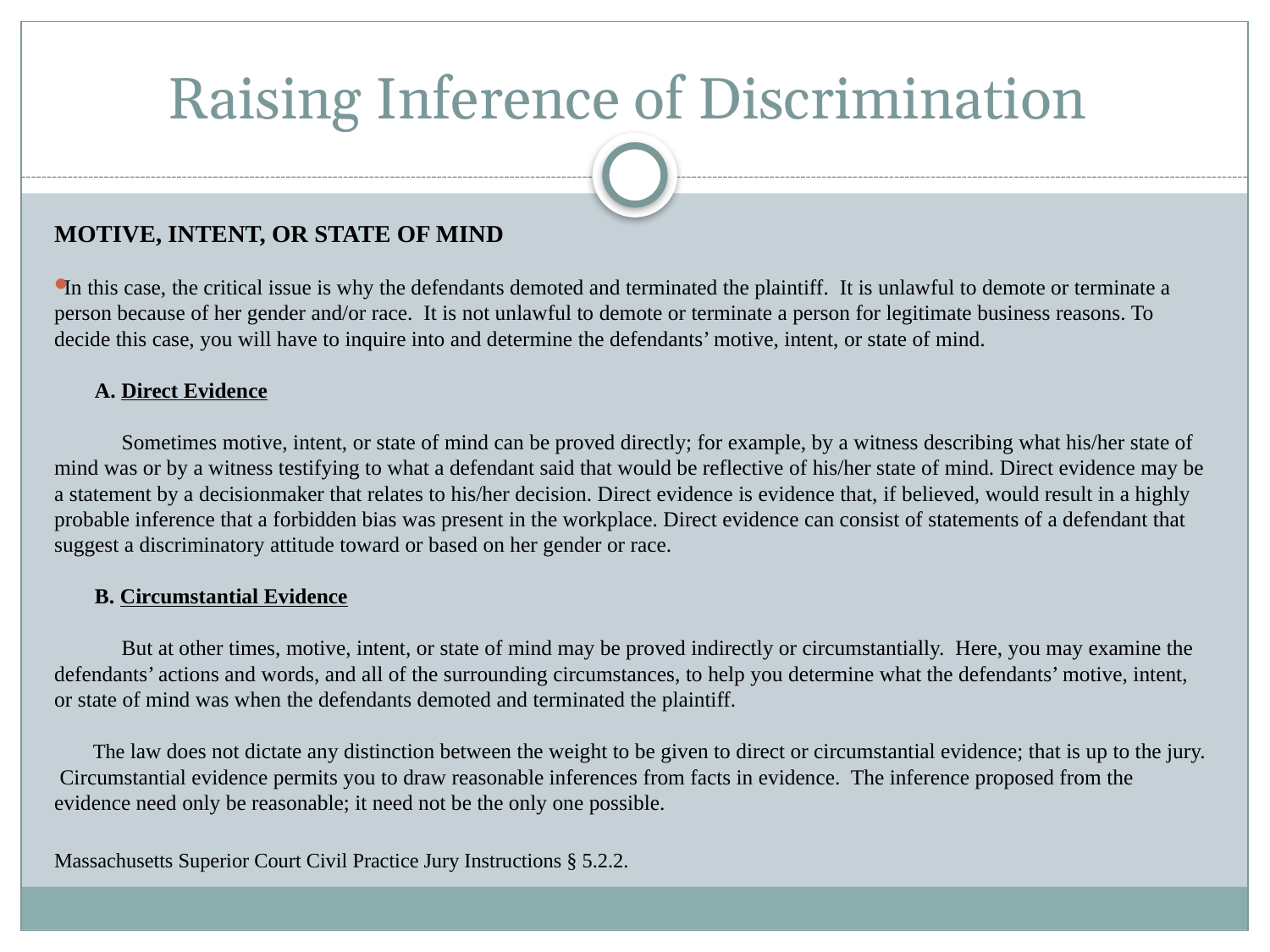

# Raising Inference of Discrimination
MOTIVE, INTENT, OR STATE OF MIND

In this case, the critical issue is why the defendants demoted and terminated the plaintiff.  It is unlawful to demote or terminate a person because of her gender and/or race.  It is not unlawful to demote or terminate a person for legitimate business reasons. To decide this case, you will have to inquire into and determine the defendants’ motive, intent, or state of mind.

A. Direct Evidence

	Sometimes motive, intent, or state of mind can be proved directly; for example, by a witness describing what his/her state of mind was or by a witness testifying to what a defendant said that would be reflective of his/her state of mind. Direct evidence may be a statement by a decisionmaker that relates to his/her decision. Direct evidence is evidence that, if believed, would result in a highly probable inference that a forbidden bias was present in the workplace. Direct evidence can consist of statements of a defendant that suggest a discriminatory attitude toward or based on her gender or race.

B. Circumstantial Evidence

		But at other times, motive, intent, or state of mind may be proved indirectly or circumstantially.  Here, you may examine the defendants’ actions and words, and all of the surrounding circumstances, to help you determine what the defendants’ motive, intent, or state of mind was when the defendants demoted and terminated the plaintiff.

       The law does not dictate any distinction between the weight to be given to direct or circumstantial evidence; that is up to the jury.  Circumstantial evidence permits you to draw reasonable inferences from facts in evidence.  The inference proposed from the evidence need only be reasonable; it need not be the only one possible.

Massachusetts Superior Court Civil Practice Jury Instructions § 5.2.2.